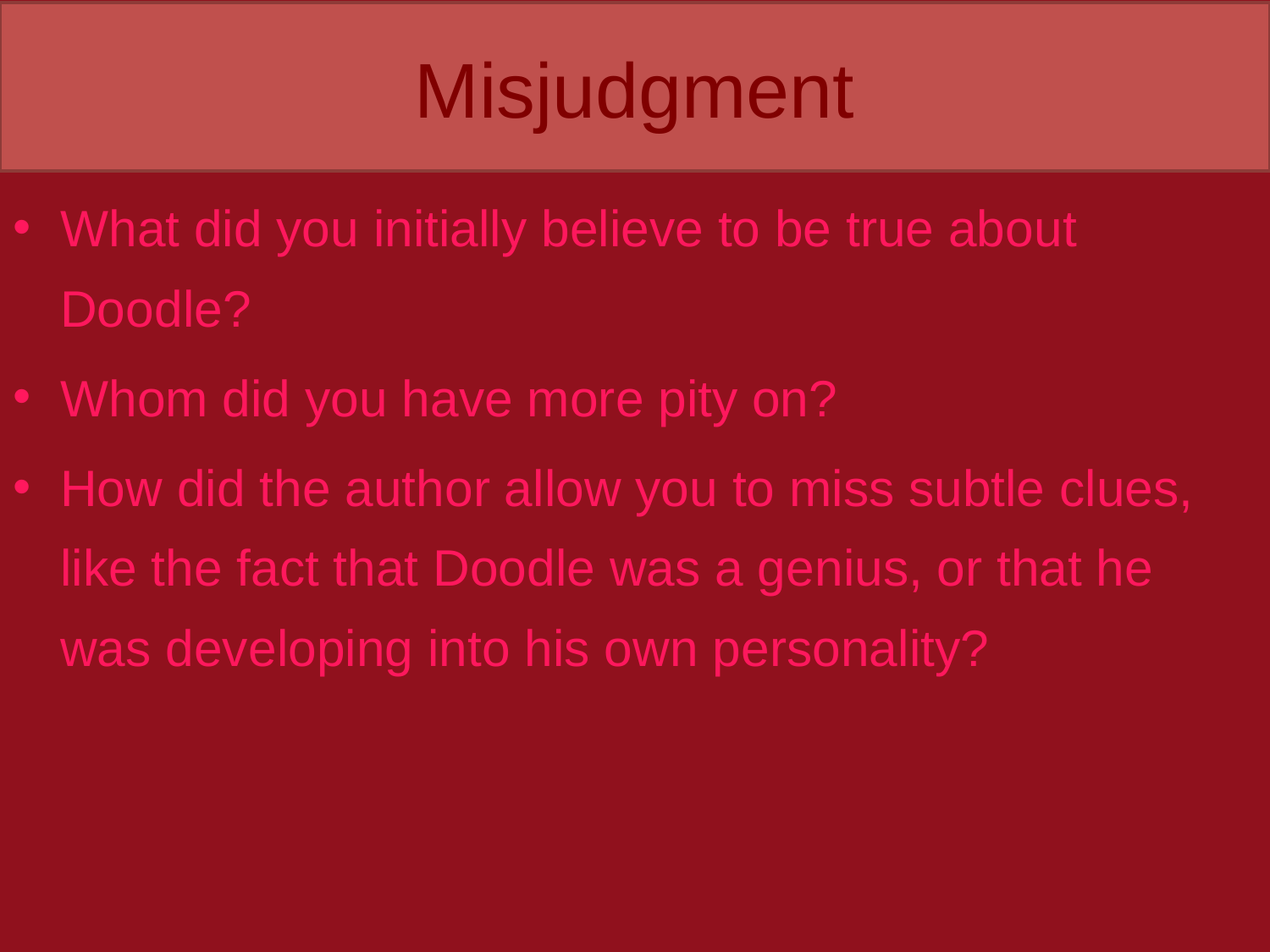

# Misjudgment
What did you initially believe to be true about Doodle?
Whom did you have more pity on?
How did the author allow you to miss subtle clues, like the fact that Doodle was a genius, or that he was developing into his own personality?